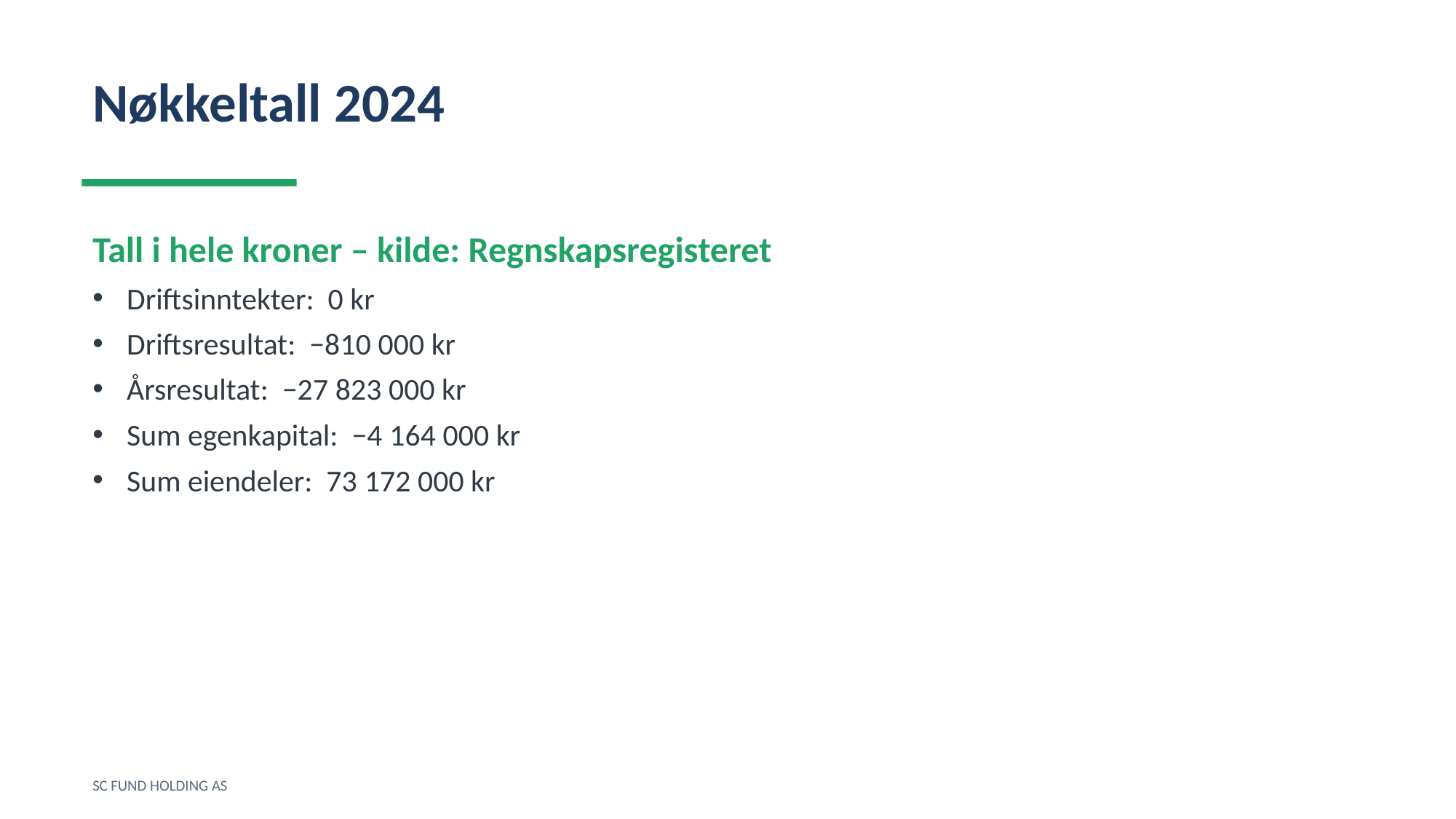

Nøkkeltall 2024

Tall i hele kroner – kilde: Regnskapsregisteret
Driftsinntekter:  0 kr
Driftsresultat:  −810 000 kr
Årsresultat:  −27 823 000 kr
Sum egenkapital:  −4 164 000 kr
Sum eiendeler:  73 172 000 kr
SC FUND HOLDING AS